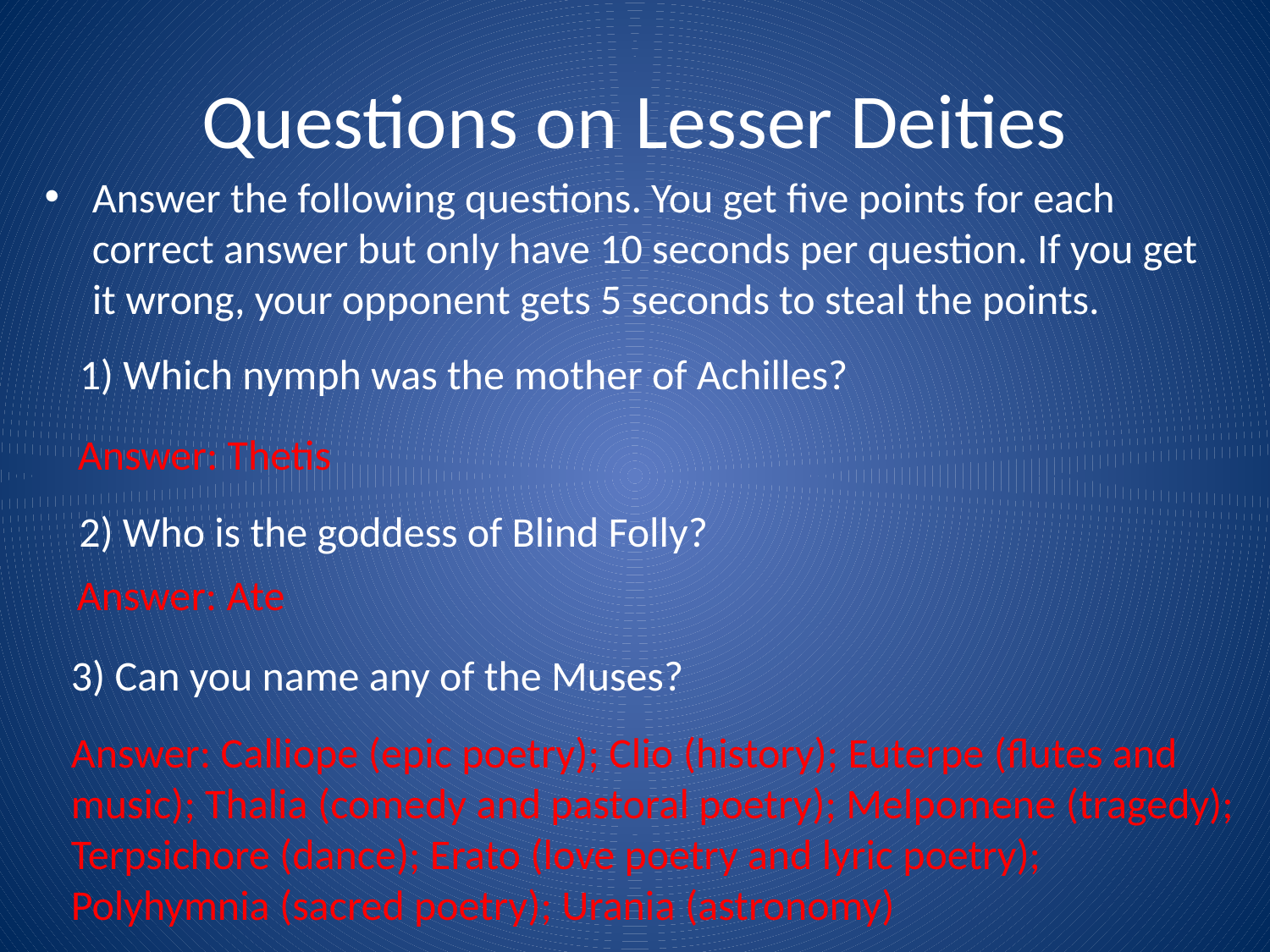

# Questions on Lesser Deities
Answer the following questions. You get five points for each correct answer but only have 10 seconds per question. If you get it wrong, your opponent gets 5 seconds to steal the points.
1) Which nymph was the mother of Achilles?
Answer: Thetis
2) Who is the goddess of Blind Folly?
Answer: Ate
3) Can you name any of the Muses?
Answer: Calliope (epic poetry); Clio (history); Euterpe (flutes and music); Thalia (comedy and pastoral poetry); Melpomene (tragedy); Terpsichore (dance); Erato (love poetry and lyric poetry); Polyhymnia (sacred poetry); Urania (astronomy)